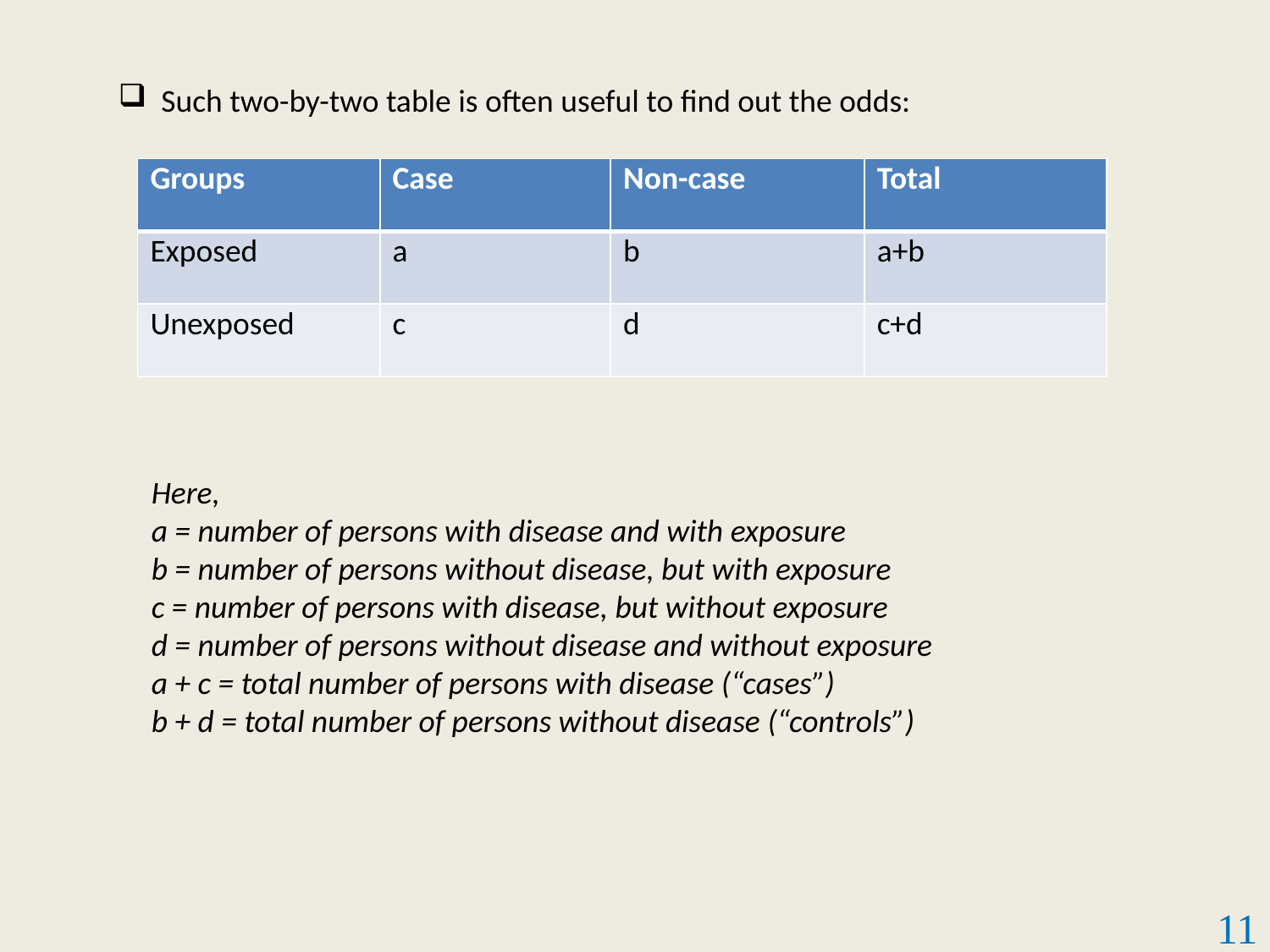

Such two-by-two table is often useful to find out the odds:
| Groups | Case | Non-case | Total |
| --- | --- | --- | --- |
| Exposed | a | b | a+b |
| Unexposed | c | d | c+d |
Here,
a = number of persons with disease and with exposure
b = number of persons without disease, but with exposure
c = number of persons with disease, but without exposure
d = number of persons without disease and without exposure
a + c = total number of persons with disease (“cases”)
b + d = total number of persons without disease (“controls”)
11